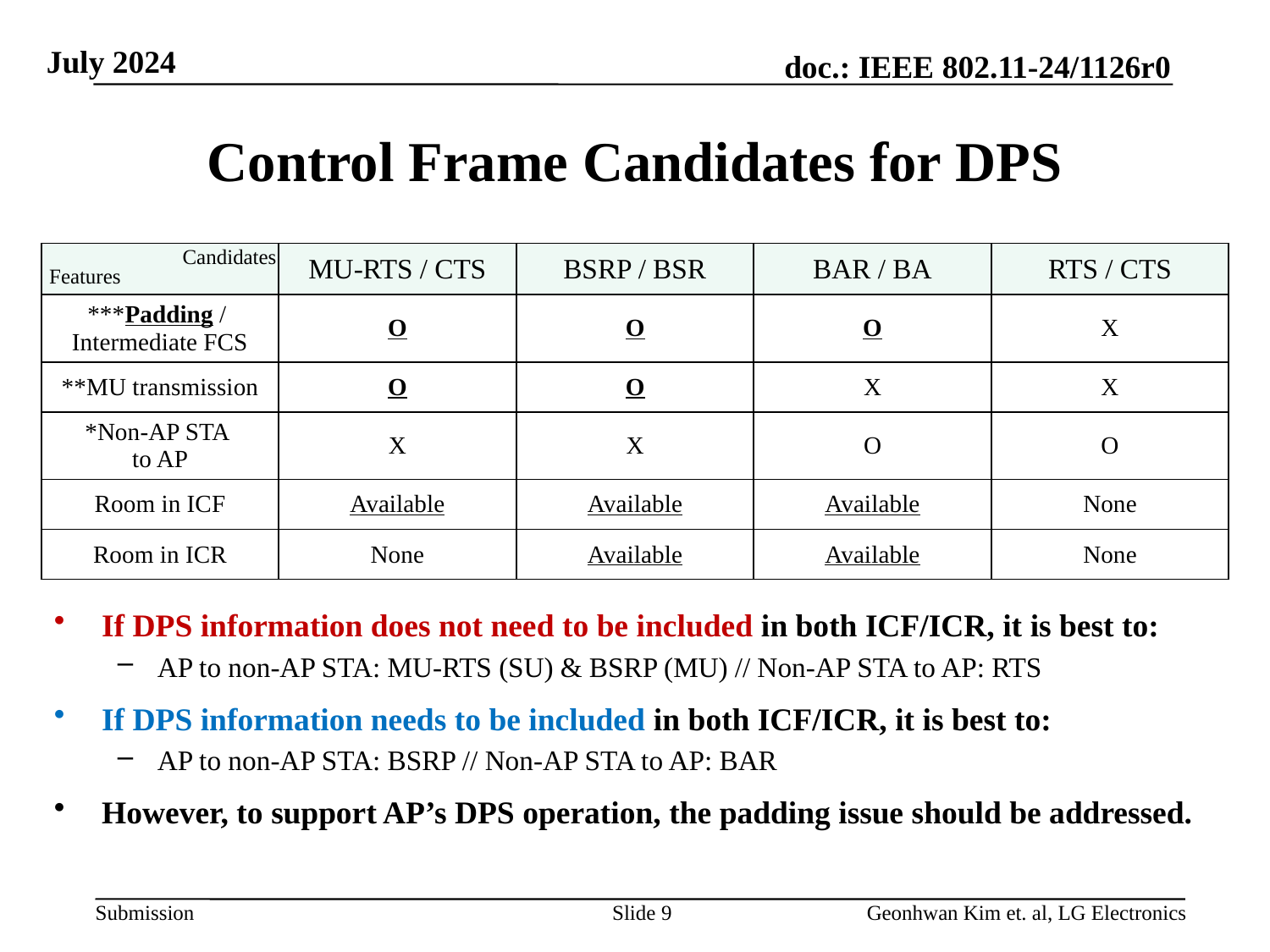

# Control Frame Candidates for DPS
Candidates

If DPS information does not need to be included in both ICF/ICR, it is best to:
AP to non-AP STA: MU-RTS (SU) & BSRP (MU) // Non-AP STA to AP: RTS

If DPS information needs to be included in both ICF/ICR, it is best to:
AP to non-AP STA: BSRP // Non-AP STA to AP: BAR

However, to support AP’s DPS operation, the padding issue should be addressed.
|  | MU-RTS / CTS | BSRP / BSR | BAR / BA | RTS / CTS |
| --- | --- | --- | --- | --- |
| \*\*\*Padding / Intermediate FCS | O | O | O | X |
| \*\*MU transmission | O | O | X | X |
| \*Non-AP STA to AP | X | X | O | O |
| Room in ICF | Available | Available | Available | None |
| Room in ICR | None | Available | Available | None |
Features
Slide 9
Geonhwan Kim et. al, LG Electronics